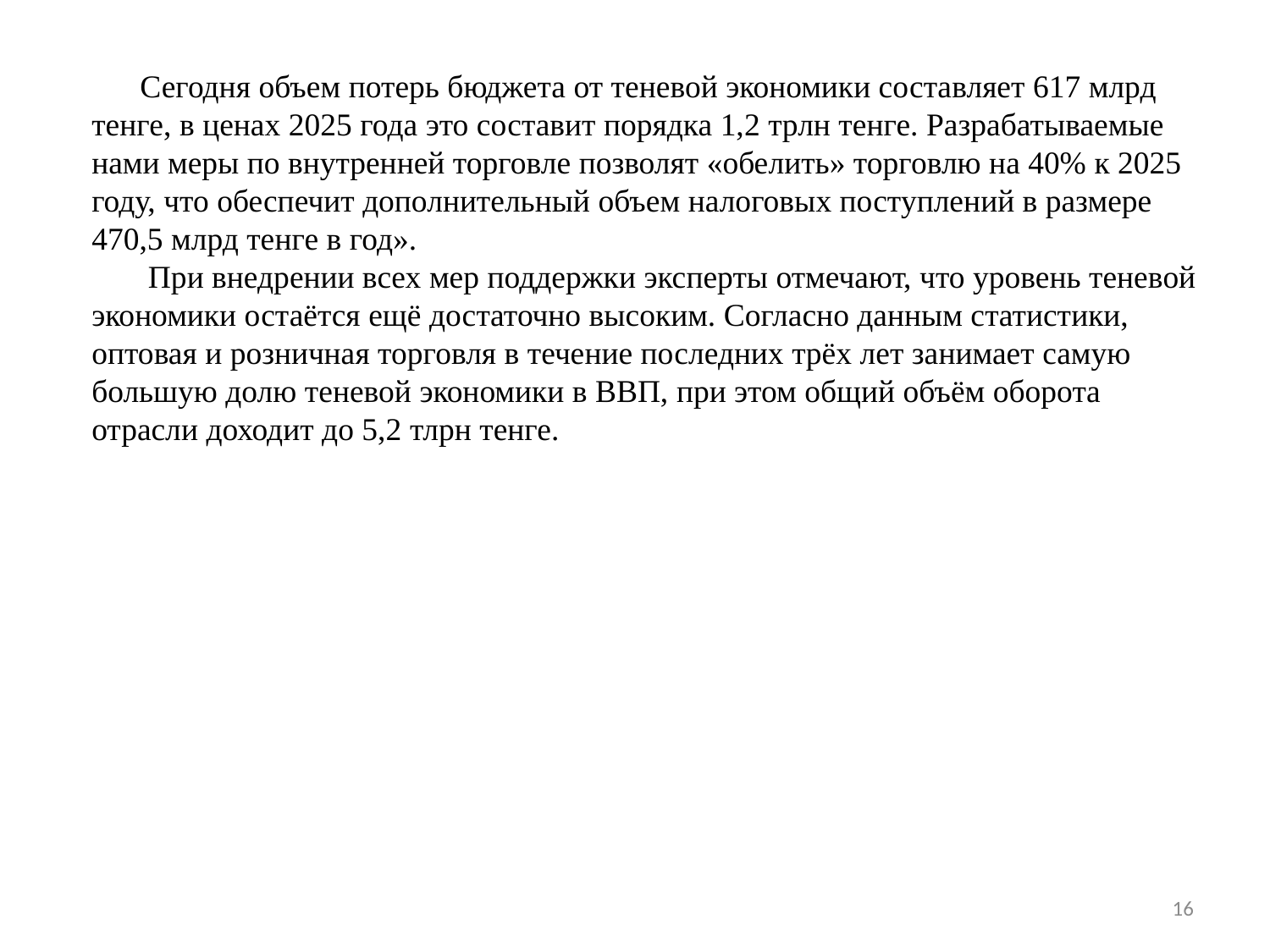

Сегодня объем потерь бюджета от теневой экономики составляет 617 млрд тенге, в ценах 2025 года это составит порядка 1,2 трлн тенге. Разрабатываемые нами меры по внутренней торговле позволят «обелить» торговлю на 40% к 2025 году, что обеспечит дополнительный объем налоговых поступлений в размере 470,5 млрд тенге в год».
       При внедрении всех мер поддержки эксперты отмечают, что уровень теневой экономики остаётся ещё достаточно высоким. Согласно данным статистики, оптовая и розничная торговля в течение последних трёх лет занимает самую большую долю теневой экономики в ВВП, при этом общий объём оборота отрасли доходит до 5,2 тлрн тенге.

16